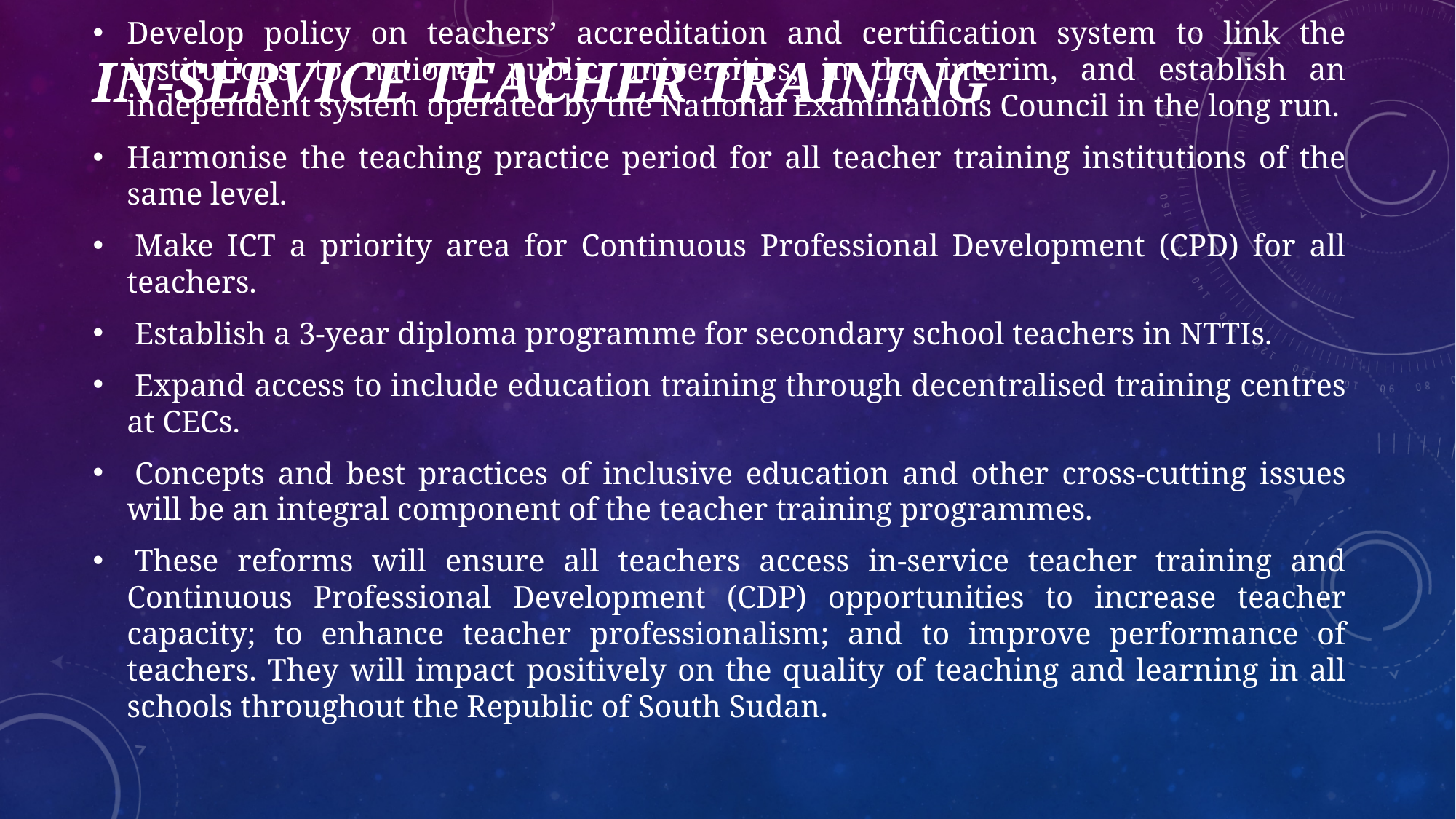

# In-service Teacher Training
Develop policy on teachers’ accreditation and certification system to link the institutions to national public universities, in the interim, and establish an independent system operated by the National Examinations Council in the long run.
Harmonise the teaching practice period for all teacher training institutions of the same level.
 Make ICT a priority area for Continuous Professional Development (CPD) for all teachers.
 Establish a 3-year diploma programme for secondary school teachers in NTTIs.
 Expand access to include education training through decentralised training centres at CECs.
 Concepts and best practices of inclusive education and other cross-cutting issues will be an integral component of the teacher training programmes.
 These reforms will ensure all teachers access in-service teacher training and Continuous Professional Development (CDP) opportunities to increase teacher capacity; to enhance teacher professionalism; and to improve performance of teachers. They will impact positively on the quality of teaching and learning in all schools throughout the Republic of South Sudan.